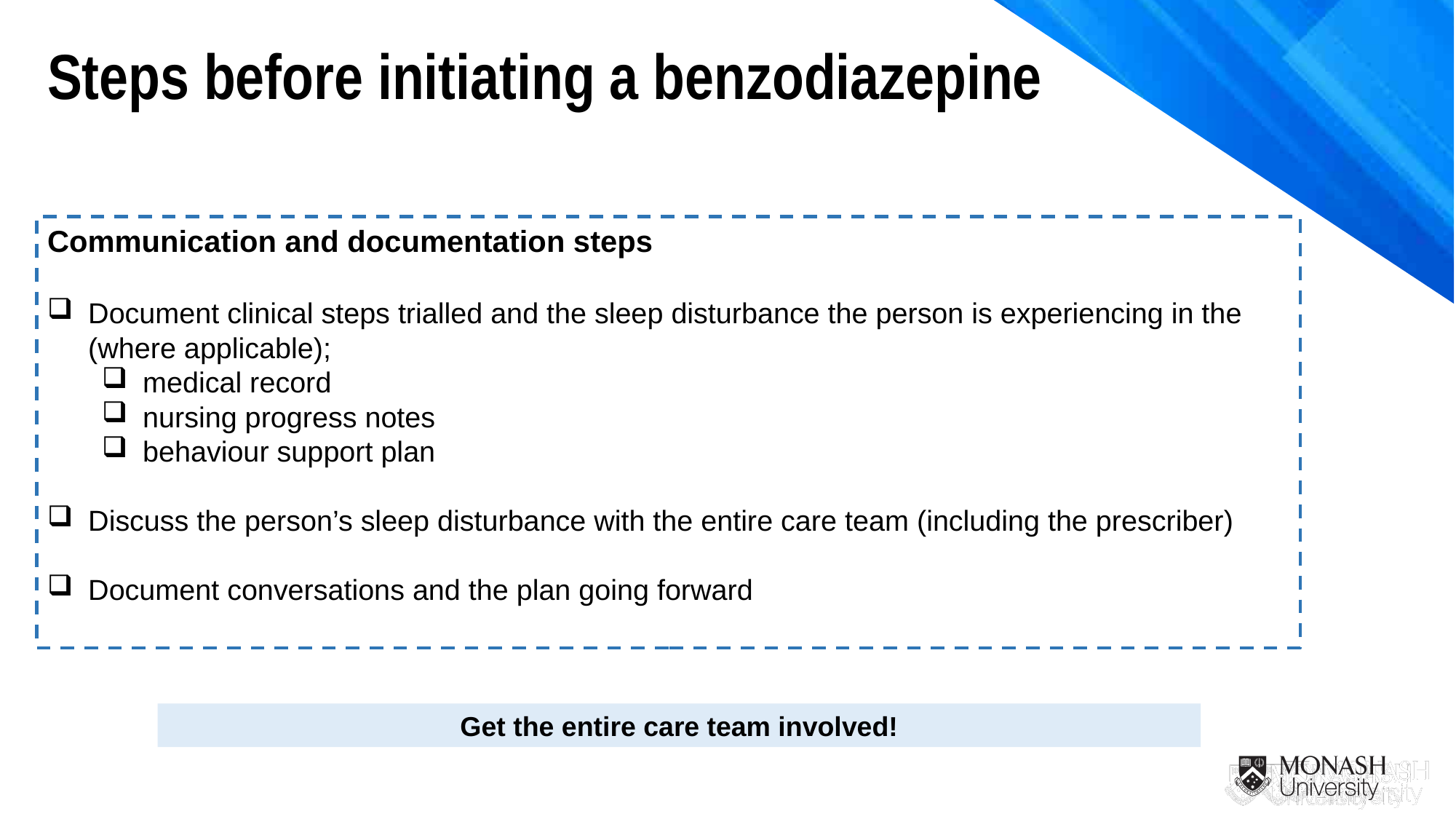

Steps before initiating a benzodiazepine

Communication and documentation steps

Document clinical steps trialled and the sleep disturbance the person is experiencing in the (where applicable);
medical record
nursing progress notes
behaviour support plan

Discuss the person’s sleep disturbance with the entire care team (including the prescriber)

Document conversations and the plan going forward

Get the entire care team involved!